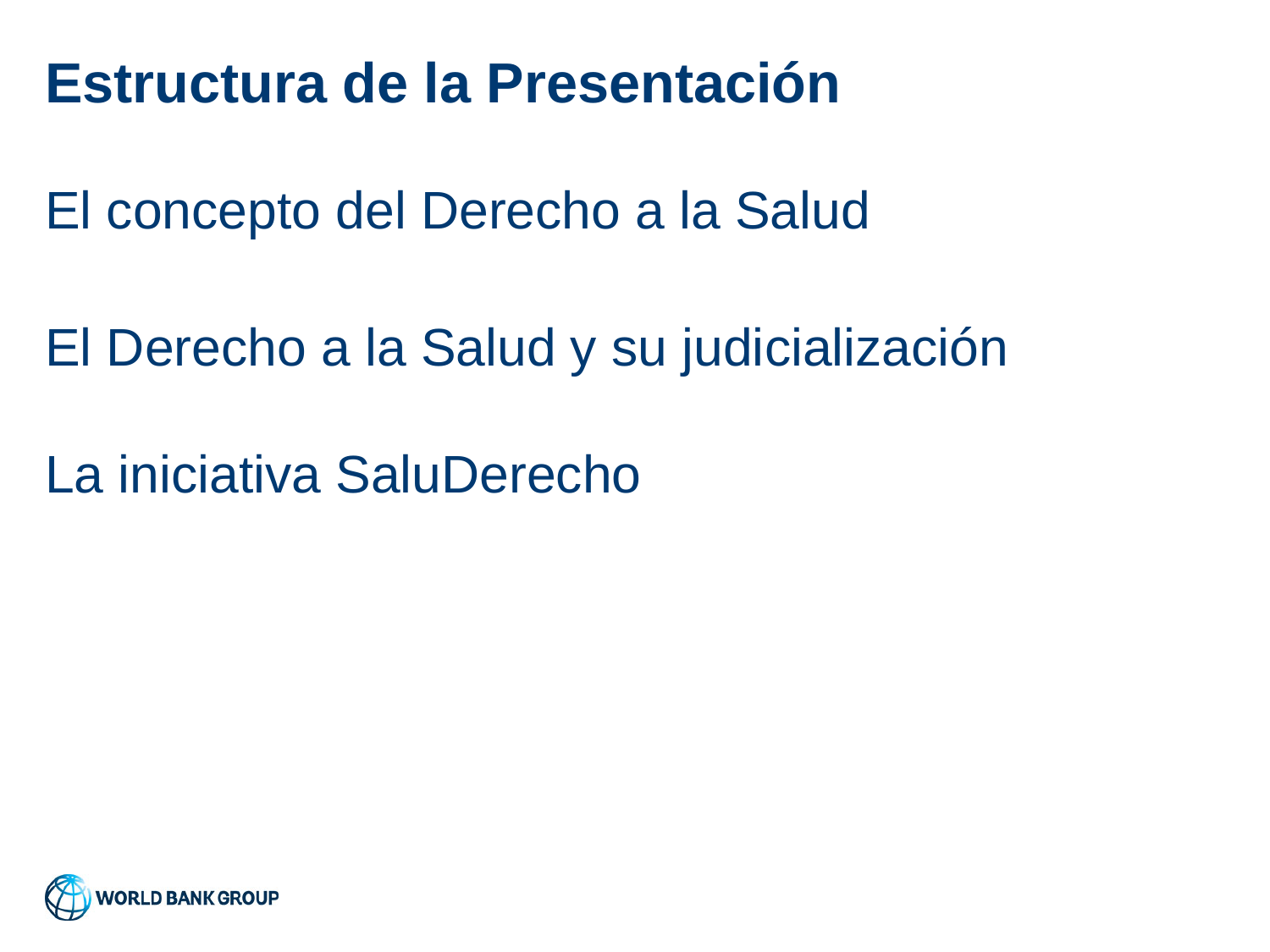

# Estructura de la Presentación
El concepto del Derecho a la Salud
El Derecho a la Salud y su judicialización
La iniciativa SaluDerecho